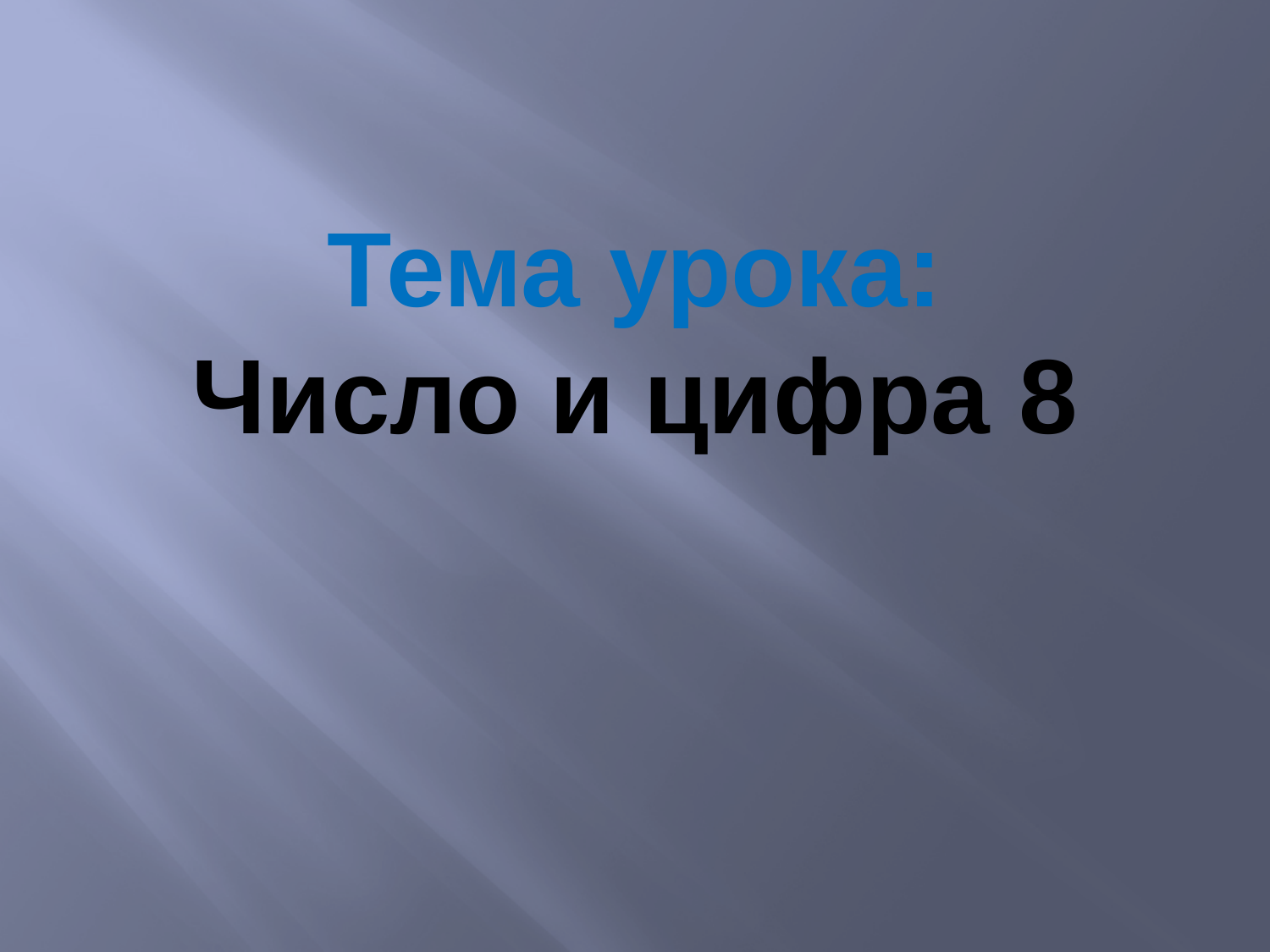

# Тема урока: Число и цифра 8